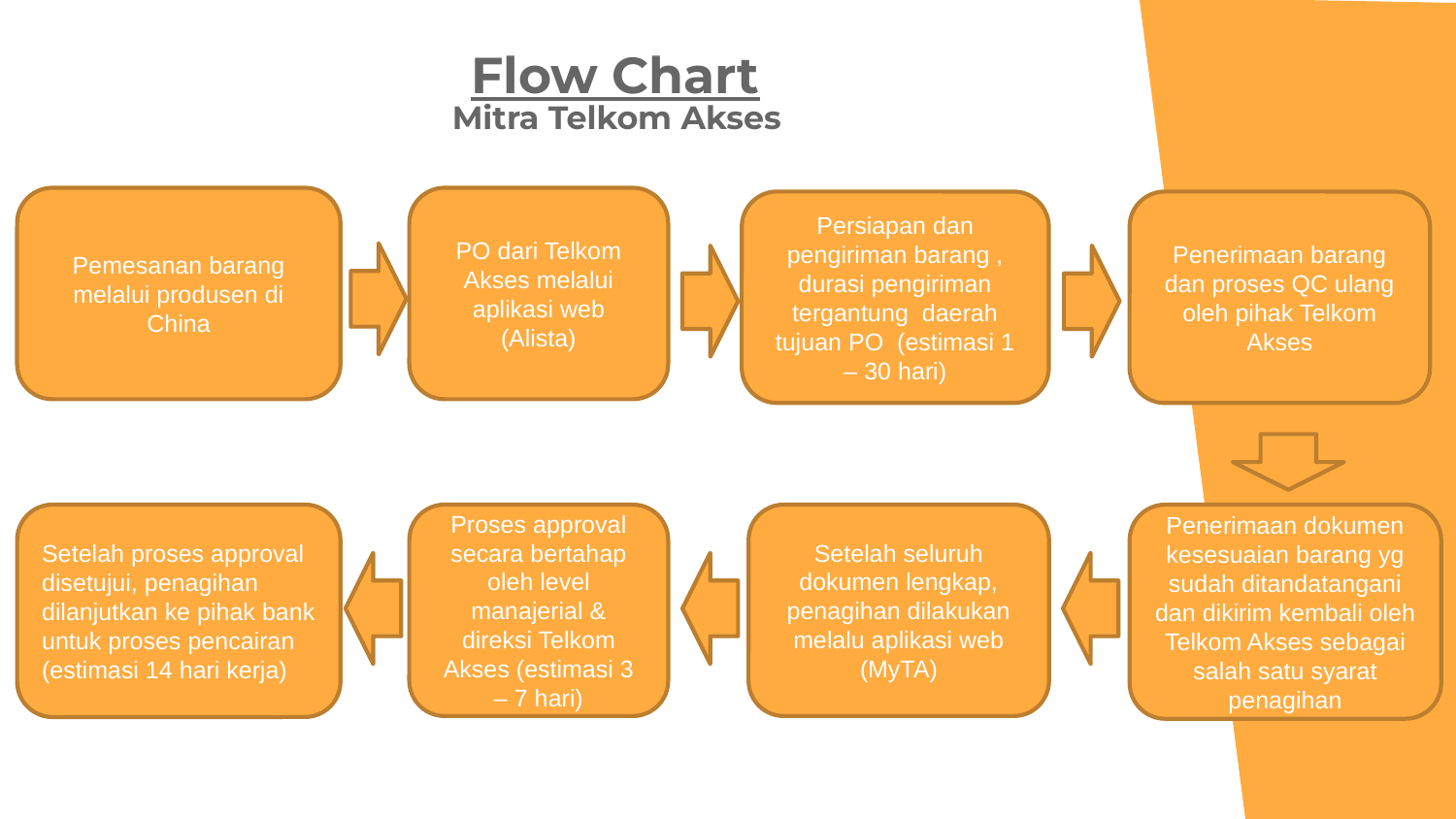

# Flow Chart
Mitra Telkom Akses
Pemesanan barang melalui produsen di China
PO dari Telkom Akses melalui aplikasi web (Alista)
Persiapan dan pengiriman barang , durasi pengiriman tergantung  daerah tujuan PO  (estimasi 1 – 30 hari)
Penerimaan barang dan proses QC ulang oleh pihak Telkom Akses

Proses approval secara bertahap oleh level manajerial & direksi Telkom Akses (estimasi 3 – 7 hari)
Setelah proses approval disetujui, penagihan dilanjutkan ke pihak bank untuk proses pencairan (estimasi 14 hari kerja)
Setelah seluruh dokumen lengkap, penagihan dilakukan melalu aplikasi web (MyTA)
Penerimaan dokumen kesesuaian barang yg sudah ditandatangani dan dikirim kembali oleh Telkom Akses sebagai salah satu syarat penagihan